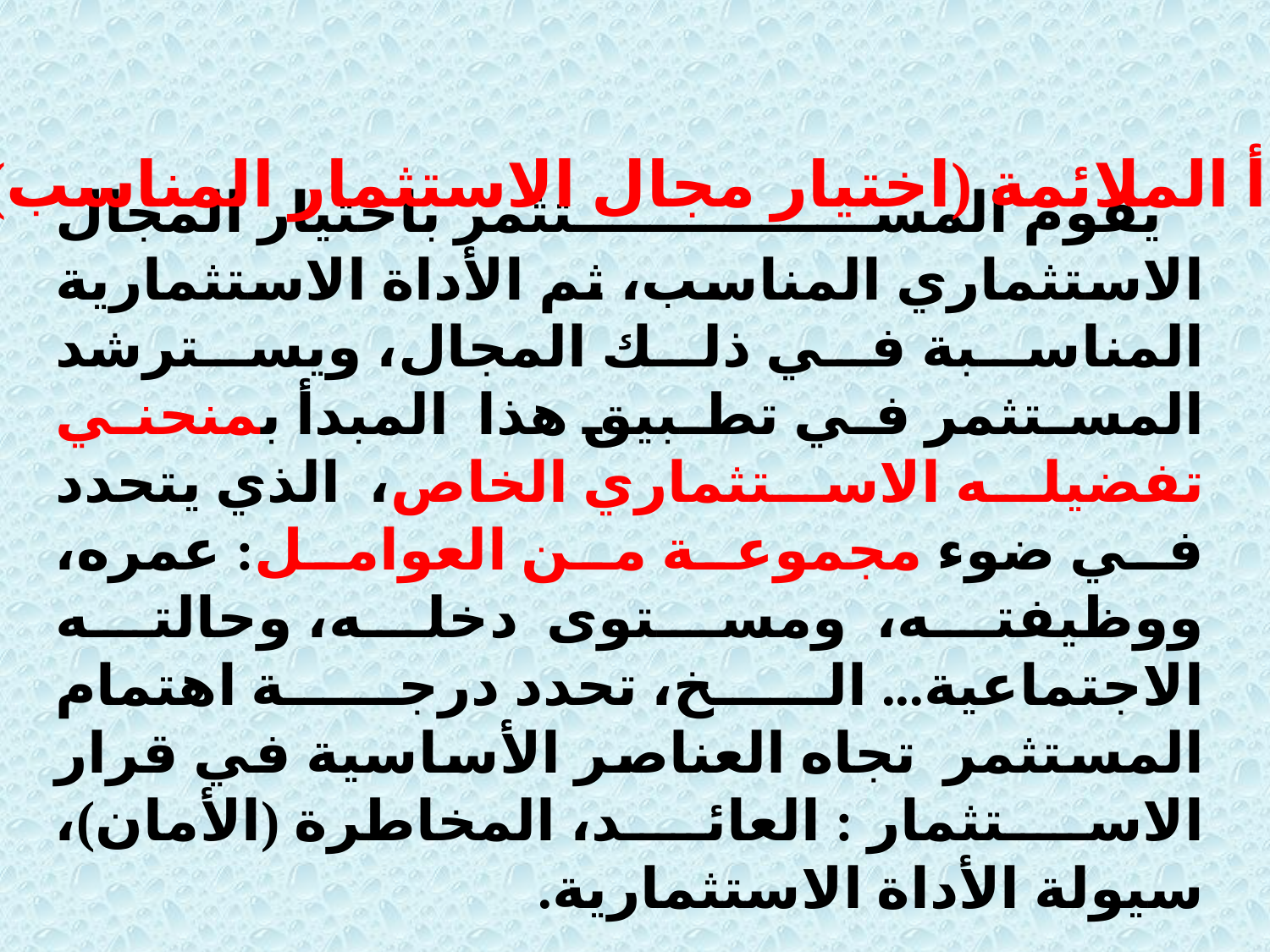

مبدأ الملائمة (اختيار مجال الاستثمار المناسب):
   يقوم المستثمر باختيار المجال الاستثماري المناسب، ثم الأداة الاستثمارية المناسبة في ذلك المجال، ويسترشد المستثمر في تطبيق هذا  المبدأ بمنحني تفضيله الاستثماري الخاص،  الذي يتحدد في ضوء مجموعة من العوامل: عمره، ووظيفته،  ومستوى  دخله، وحالته الاجتماعية... الخ، تحدد درجة اهتمام المستثمر  تجاه العناصر الأساسية في قرار الاستثمار : العائد، المخاطرة (الأمان)، سيولة الأداة الاستثمارية.